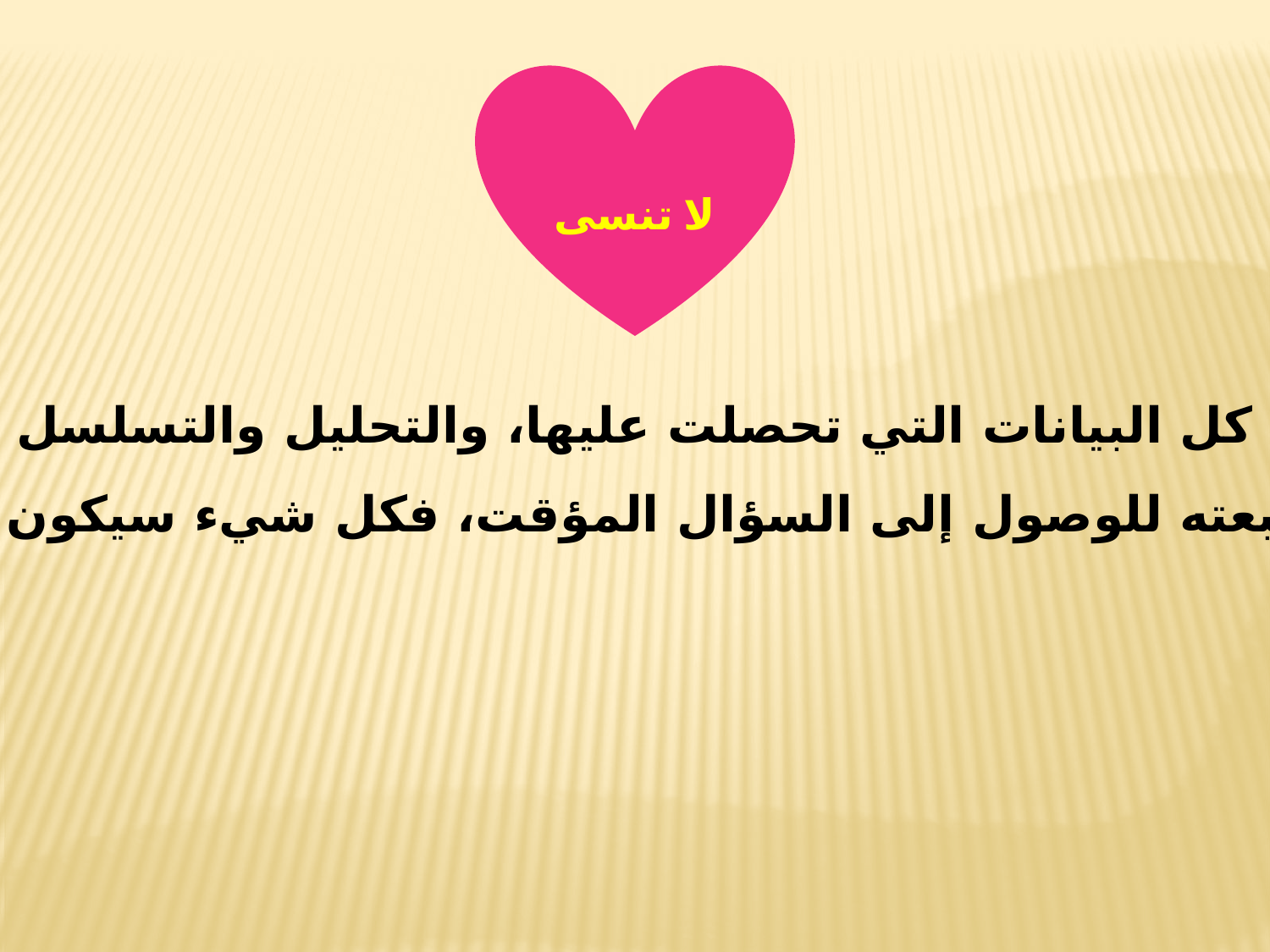

لا تنسى
أن تكتب كل البيانات التي تحصلت عليها، والتحليل والتسلسل الذهني
الذي اتبعته للوصول إلى السؤال المؤقت، فكل شيء سيكون مفيدا.